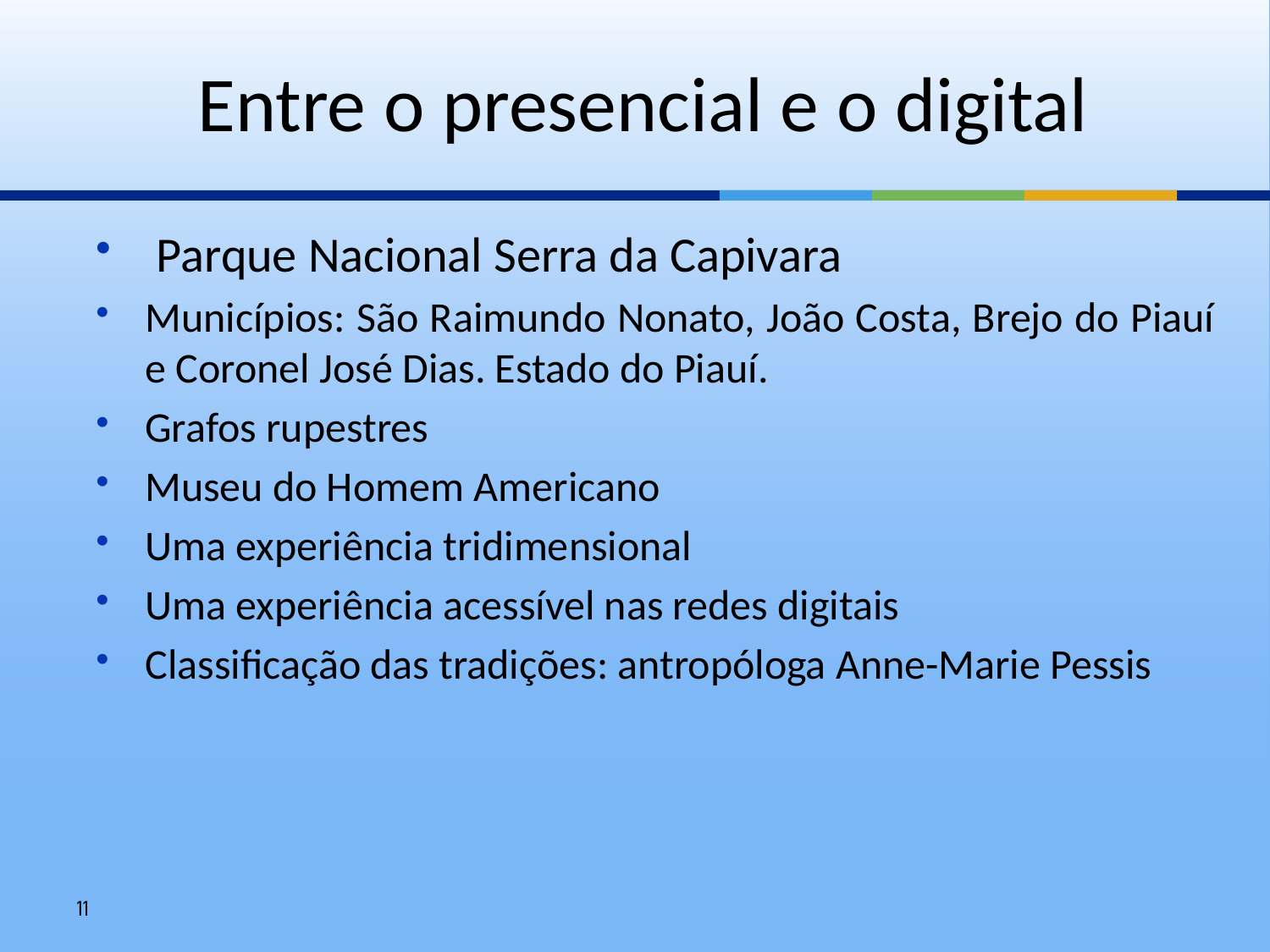

# Entre o presencial e o digital
 Parque Nacional Serra da Capivara
Municípios: São Raimundo Nonato, João Costa, Brejo do Piauí e Coronel José Dias. Estado do Piauí.
Grafos rupestres
Museu do Homem Americano
Uma experiência tridimensional
Uma experiência acessível nas redes digitais
Classificação das tradições: antropóloga Anne-Marie Pessis

11